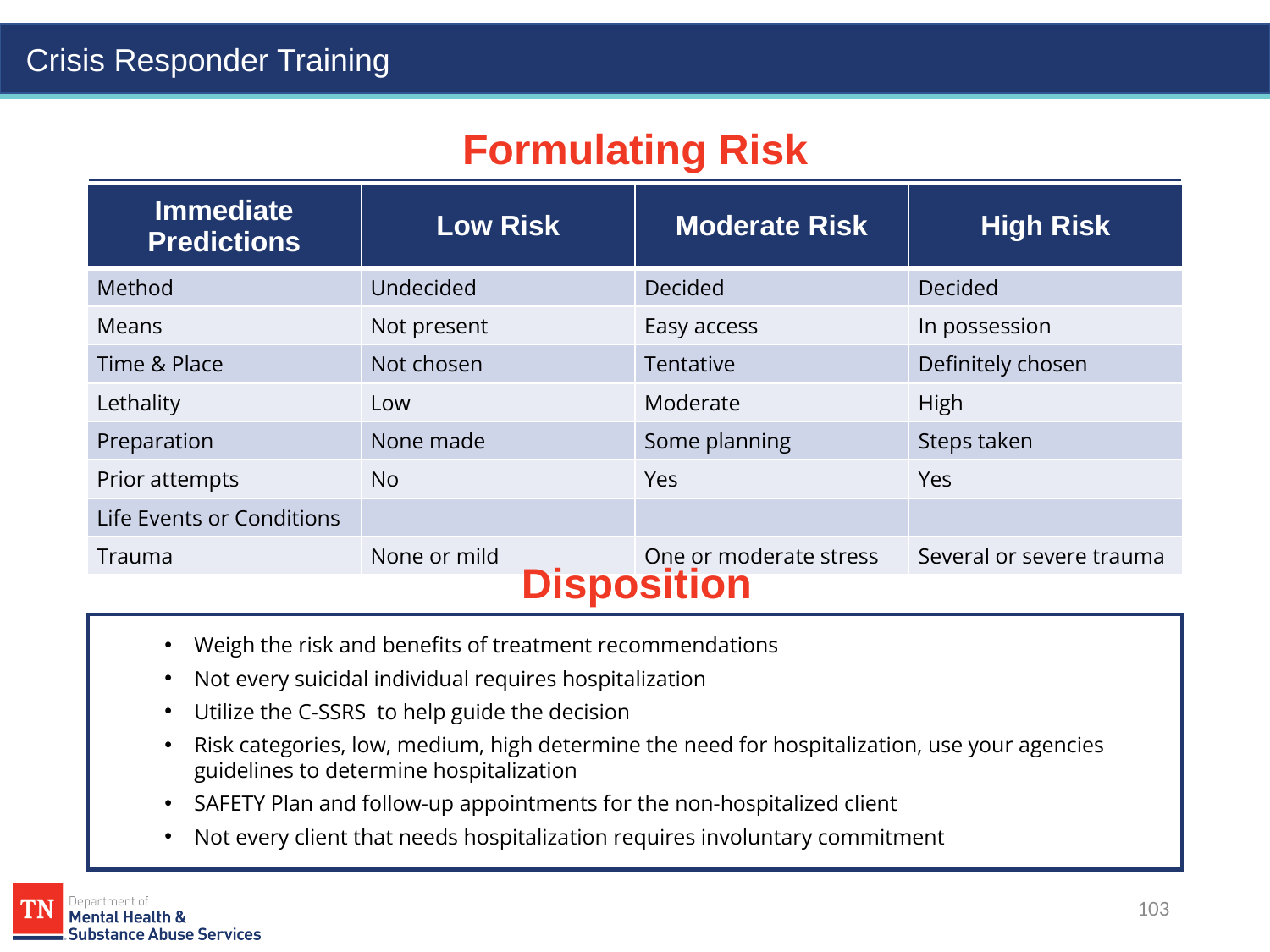

# Formulating Risk
| Immediate Predictions | Low Risk | Moderate Risk | High Risk |
| --- | --- | --- | --- |
| Method | Undecided | Decided | Decided |
| Means | Not present | Easy access | In possession |
| Time & Place | Not chosen | Tentative | Definitely chosen |
| Lethality | Low | Moderate | High |
| Preparation | None made | Some planning | Steps taken |
| Prior attempts | No | Yes | Yes |
| Life Events or Conditions |  |  |  |
| Trauma | None or mild | One or moderate stress | Several or severe trauma |
Disposition

Weigh the risk and benefits of treatment recommendations
Not every suicidal individual requires hospitalization
Utilize the C-SSRS  to help guide the decision
Risk categories, low, medium, high determine the need for hospitalization, use your agencies guidelines to determine hospitalization
SAFETY Plan and follow-up appointments for the non-hospitalized client
Not every client that needs hospitalization requires involuntary commitment

103